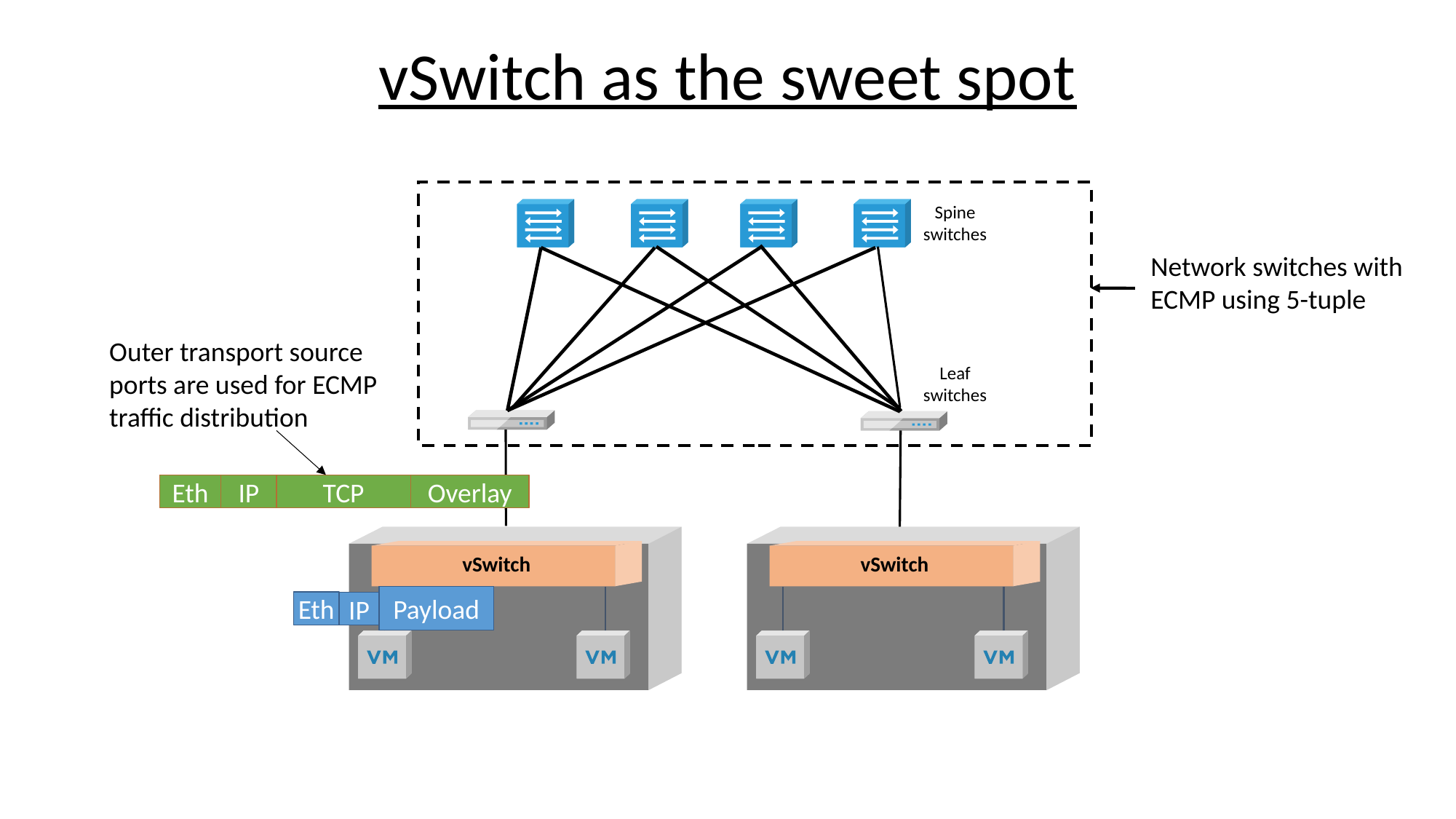

# vSwitch as the sweet spot

Network switches with ECMP using 5-tuple
Spine
switches

Outer transport source ports are used for ECMP traffic distribution
Leaf
switches
Eth
IP
TCP
Overlay

vSwitch

vSwitch

Payload
Eth
IP